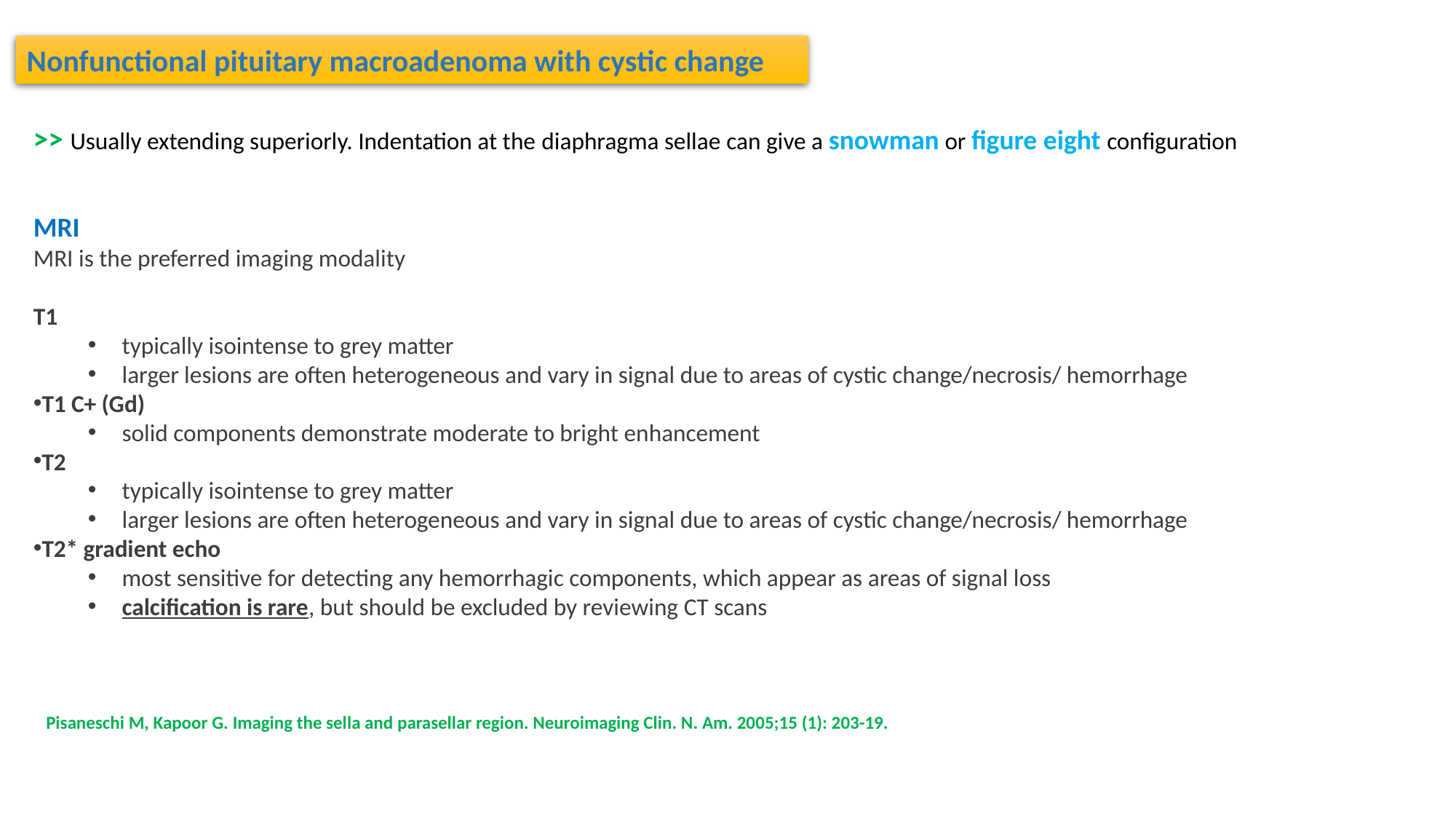

Nonfunctional pituitary macroadenoma with cystic change
>> Usually extending superiorly. Indentation at the diaphragma sellae can give a snowman or figure eight configuration

MRI
MRI is the preferred imaging modality

T1
typically isointense to grey matter
larger lesions are often heterogeneous and vary in signal due to areas of cystic change/necrosis/ hemorrhage
T1 C+ (Gd)
solid components demonstrate moderate to bright enhancement
T2
typically isointense to grey matter
larger lesions are often heterogeneous and vary in signal due to areas of cystic change/necrosis/ hemorrhage
T2* gradient echo
most sensitive for detecting any hemorrhagic components, which appear as areas of signal loss
calcification is rare, but should be excluded by reviewing CT scans
Pisaneschi M, Kapoor G. Imaging the sella and parasellar region. Neuroimaging Clin. N. Am. 2005;15 (1): 203-19.